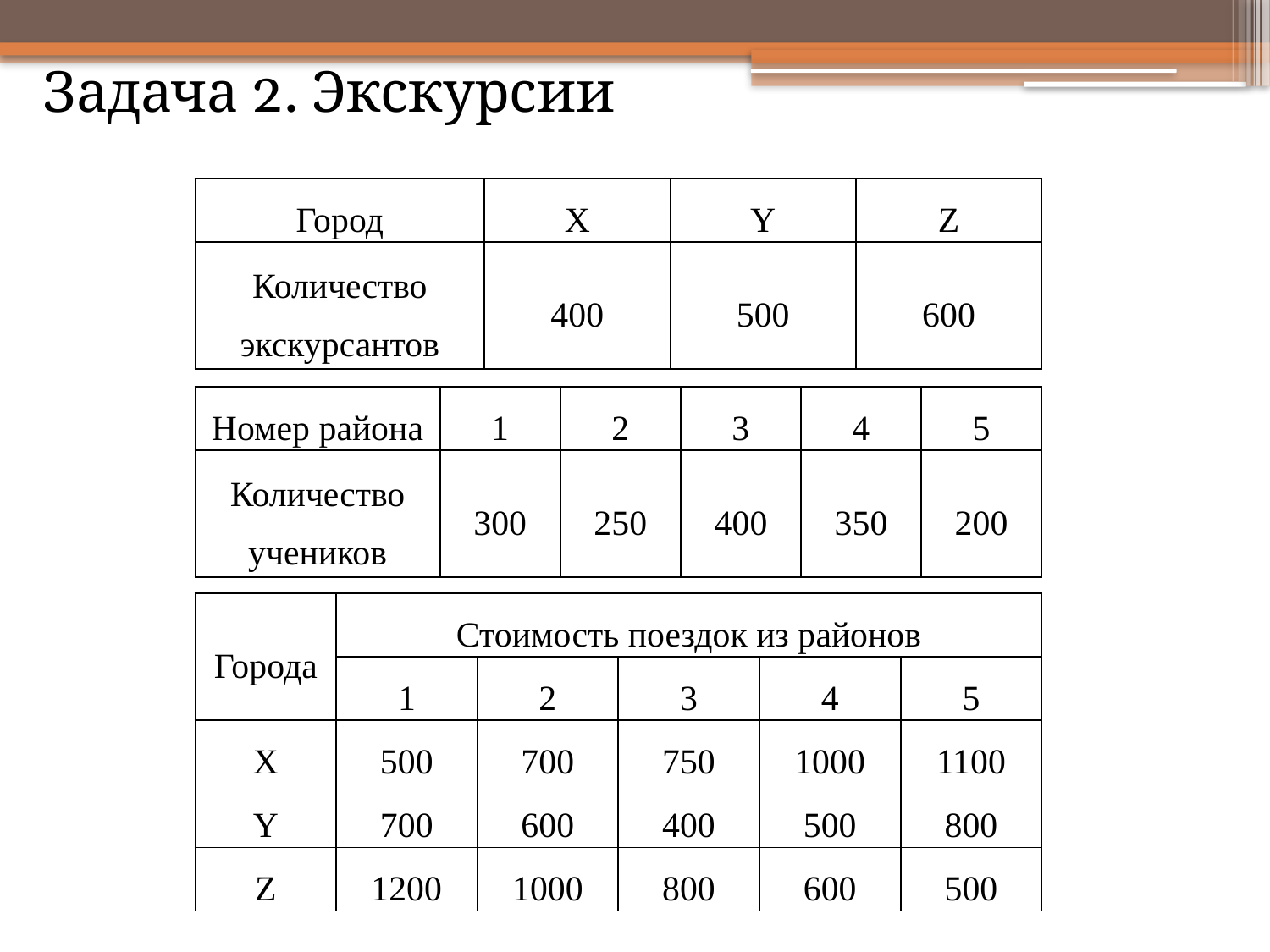

Задача 2. Экскурсии
| Город | X | Y | Z |
| --- | --- | --- | --- |
| Количество экскурсантов | 400 | 500 | 600 |
| Номер района | 1 | 2 | 3 | 4 | 5 |
| --- | --- | --- | --- | --- | --- |
| Количество учеников | 300 | 250 | 400 | 350 | 200 |
| Города | Стоимость поездок из районов |  |  |  |  |
| --- | --- | --- | --- | --- | --- |
|  | 1 | 2 | 3 | 4 | 5 |
| X | 500 | 700 | 750 | 1000 | 1100 |
| Y | 700 | 600 | 400 | 500 | 800 |
| Z | 1200 | 1000 | 800 | 600 | 500 |